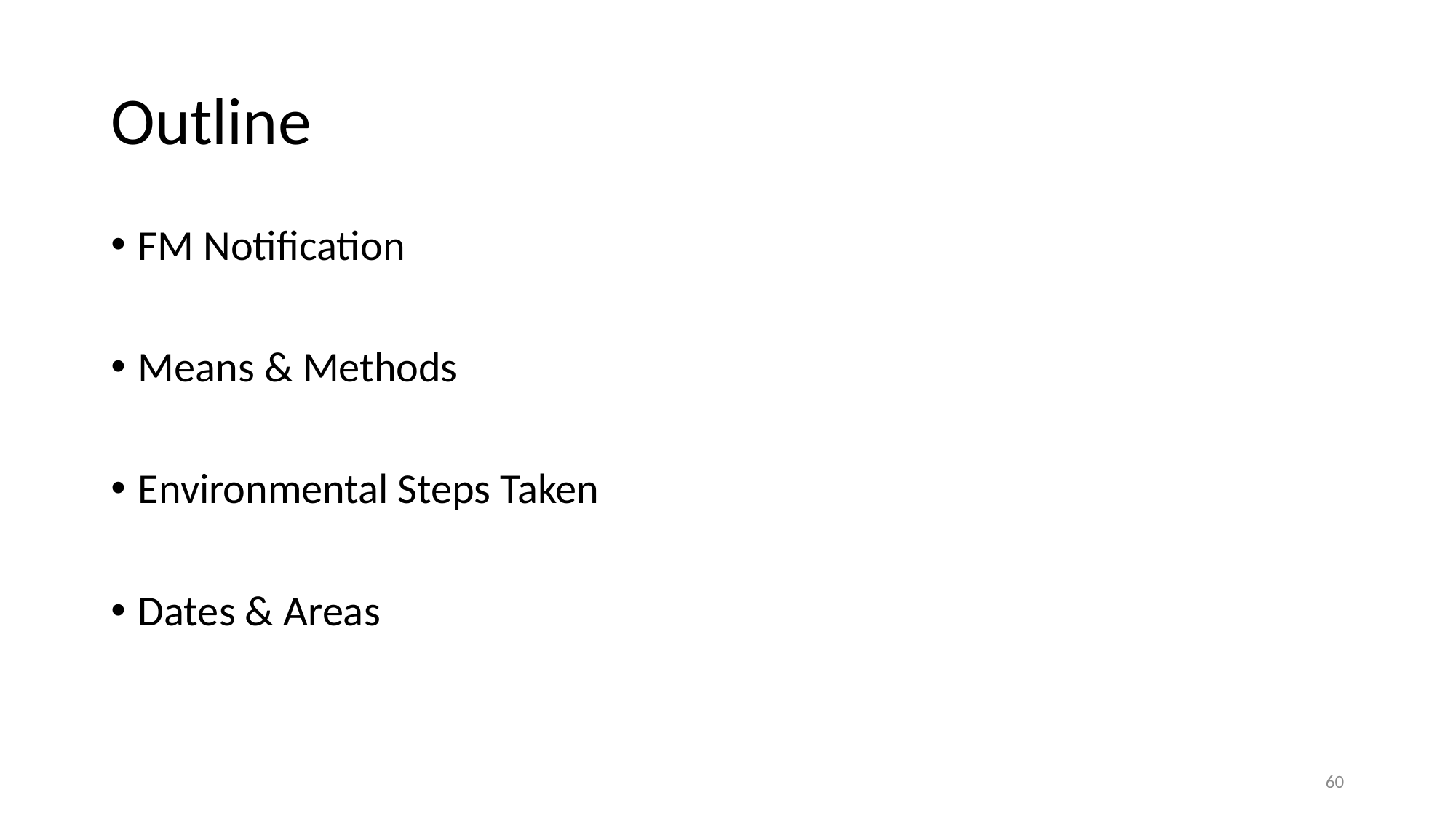

# Outline
FM Notification

Means & Methods

Environmental Steps Taken

Dates & Areas

60